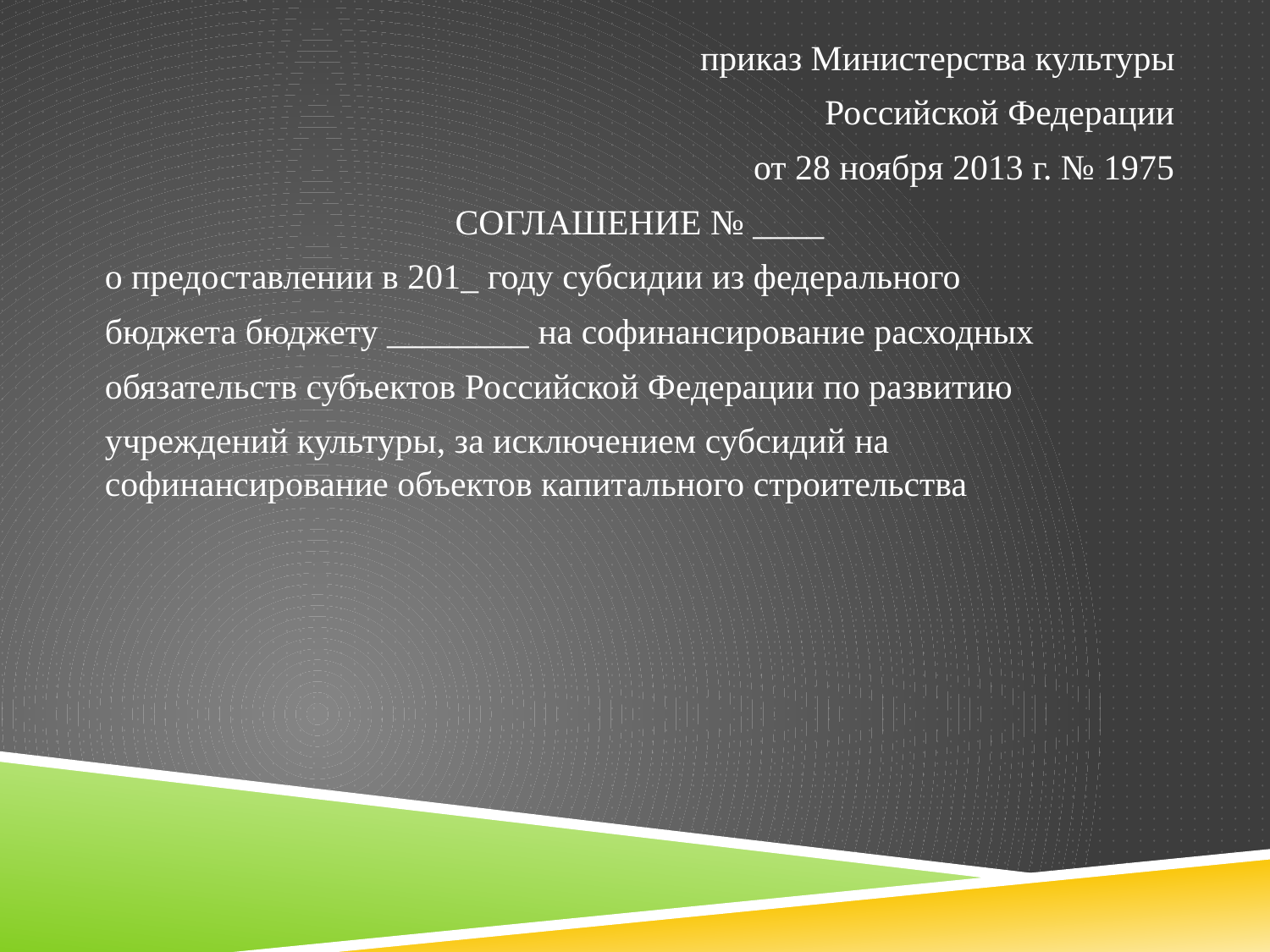

приказ Министерства культуры
Российской Федерации
от 28 ноября 2013 г. № 1975
СОГЛАШЕНИЕ № ____
о предоставлении в 201_ году субсидии из федерального
бюджета бюджету ________ на софинансирование расходных
обязательств субъектов Российской Федерации по развитию
учреждений культуры, за исключением субсидий на софинансирование объектов капитального строительства